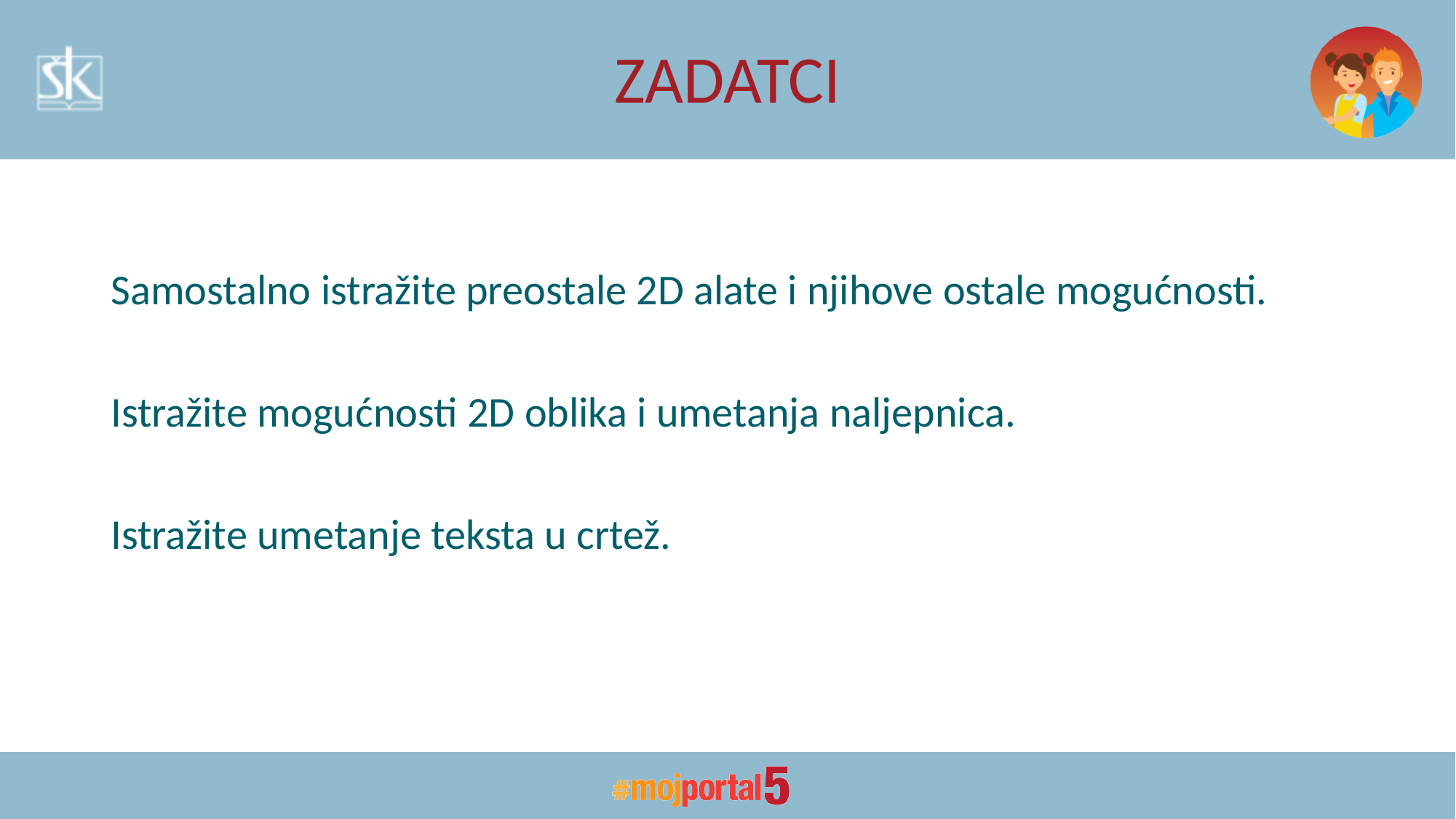

# ZADATCI
Samostalno istražite preostale 2D alate i njihove ostale mogućnosti.

Istražite mogućnosti 2D oblika i umetanja naljepnica.

Istražite umetanje teksta u crtež.